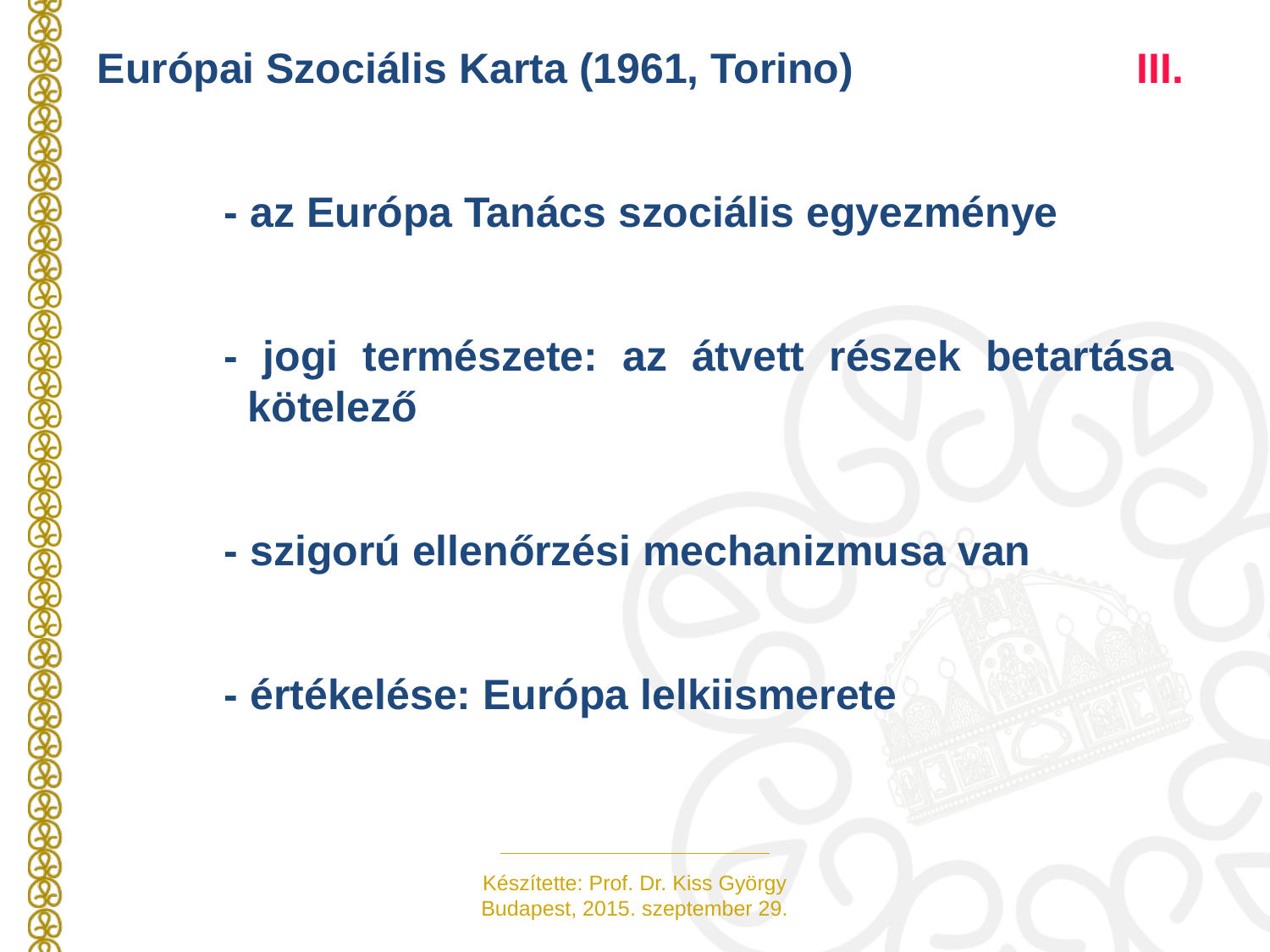

Európai Szociális Karta (1961, Torino) 		  III.

	- az Európa Tanács szociális egyezménye

	- jogi természete: az átvett részek betartása 		  kötelező

	- szigorú ellenőrzési mechanizmusa van

	- értékelése: Európa lelkiismerete